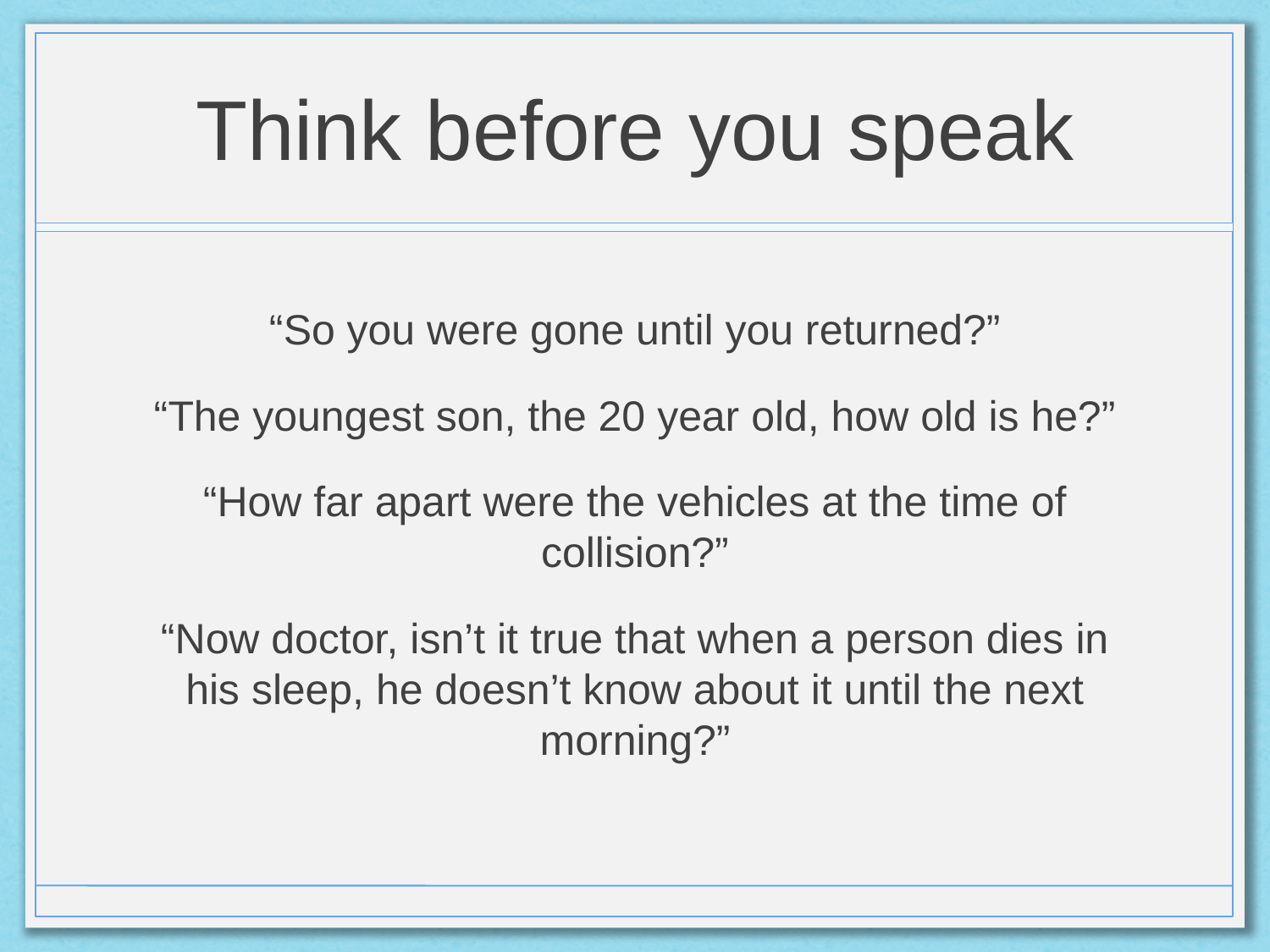

# Think before you speak
“So you were gone until you returned?”
“The youngest son, the 20 year old, how old is he?”
“How far apart were the vehicles at the time of collision?”
“Now doctor, isn’t it true that when a person dies in his sleep, he doesn’t know about it until the next morning?”